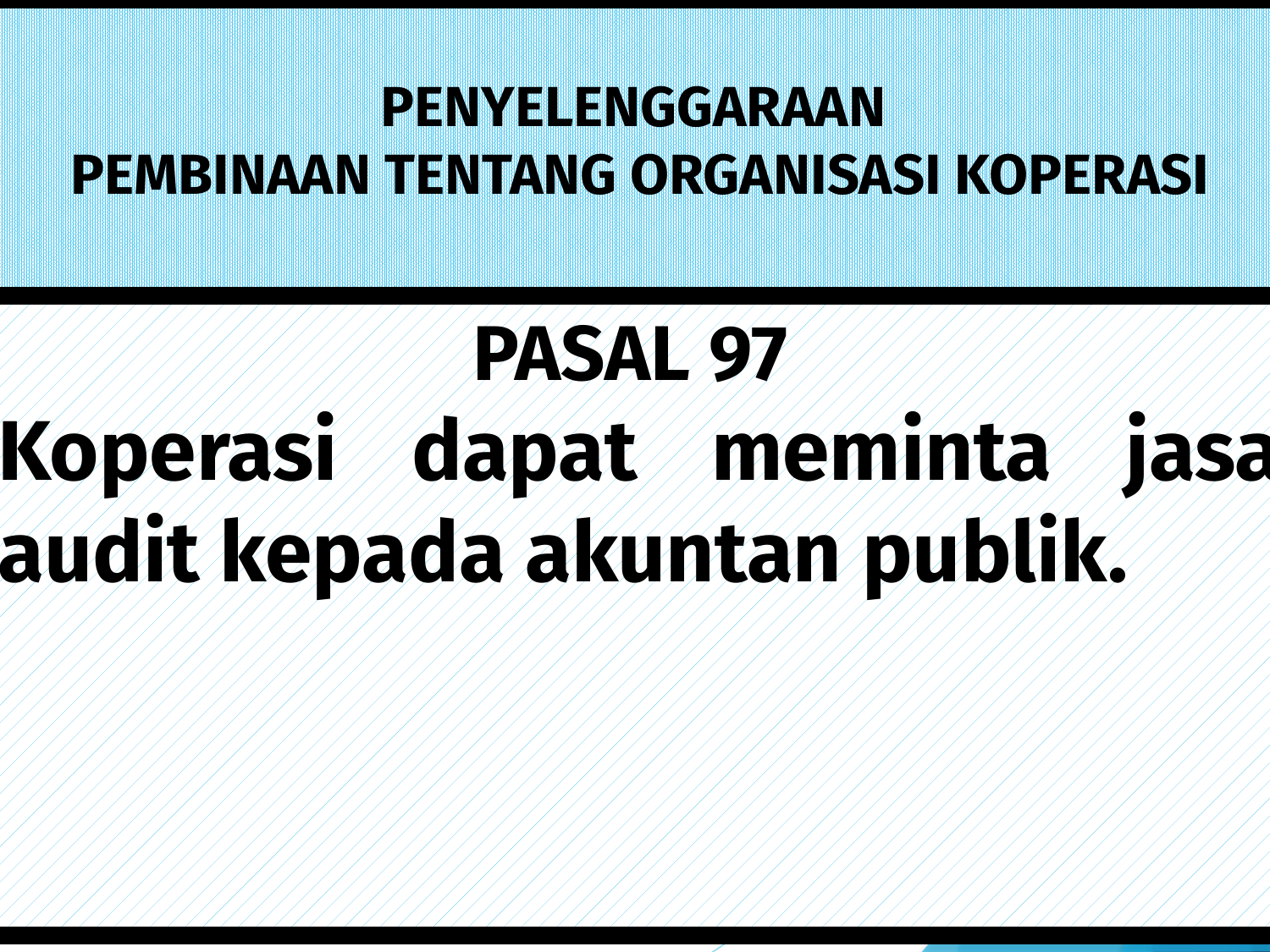

# PENYELENGGARAAN PEMBINAAN TENTANG ORGANISASI KOPERASI
PASAL 97
Koperasi dapat meminta jasa audit kepada akuntan publik.
56